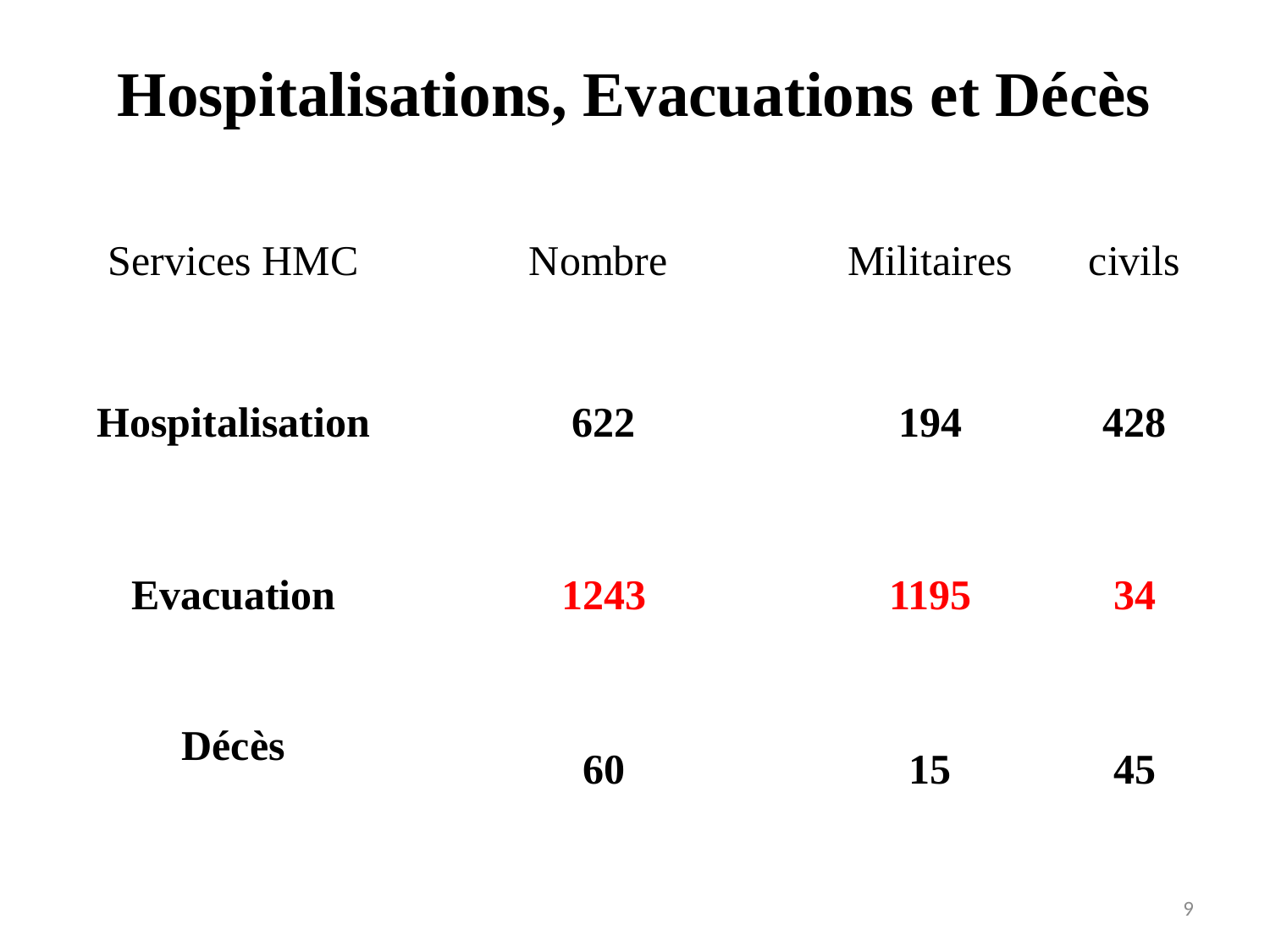

Hospitalisations, Evacuations et Décès

| Services HMC | Nombre | Militaires | civils |
| --- | --- | --- | --- |
| Hospitalisation | 622 | 194 | 428 |
| Evacuation | 1243 | 1195 | 34 |
| Décès | 60 | 15 | 45 |
9